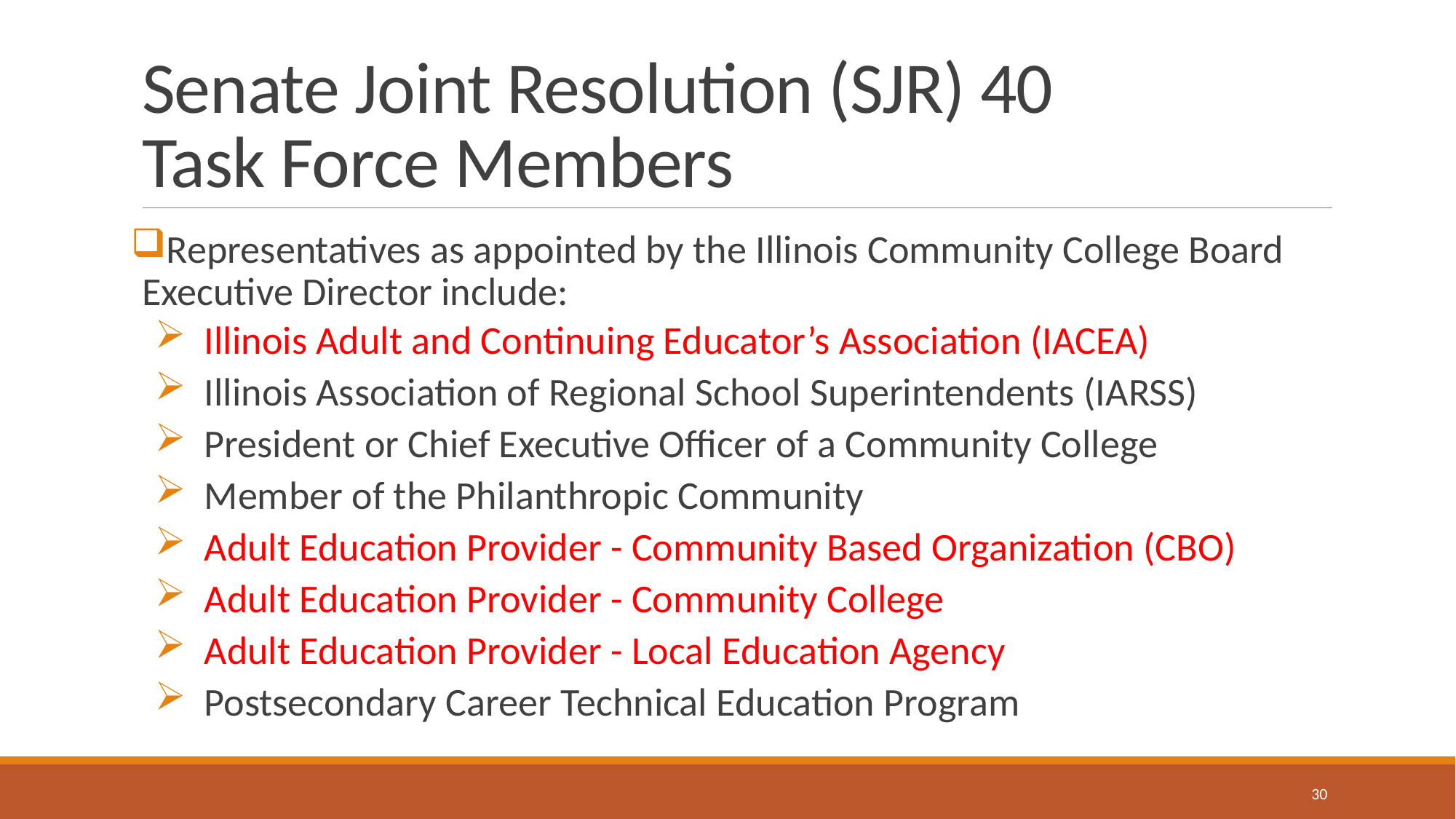

# Senate Joint Resolution (SJR) 40 Task Force Members
Representatives as appointed by the Illinois Community College Board Executive Director include:
  Illinois Adult and Continuing Educator’s Association (IACEA)
  Illinois Association of Regional School Superintendents (IARSS)
  President or Chief Executive Officer of a Community College
  Member of the Philanthropic Community
  Adult Education Provider - Community Based Organization (CBO)
  Adult Education Provider - Community College
  Adult Education Provider - Local Education Agency
  Postsecondary Career Technical Education Program

30